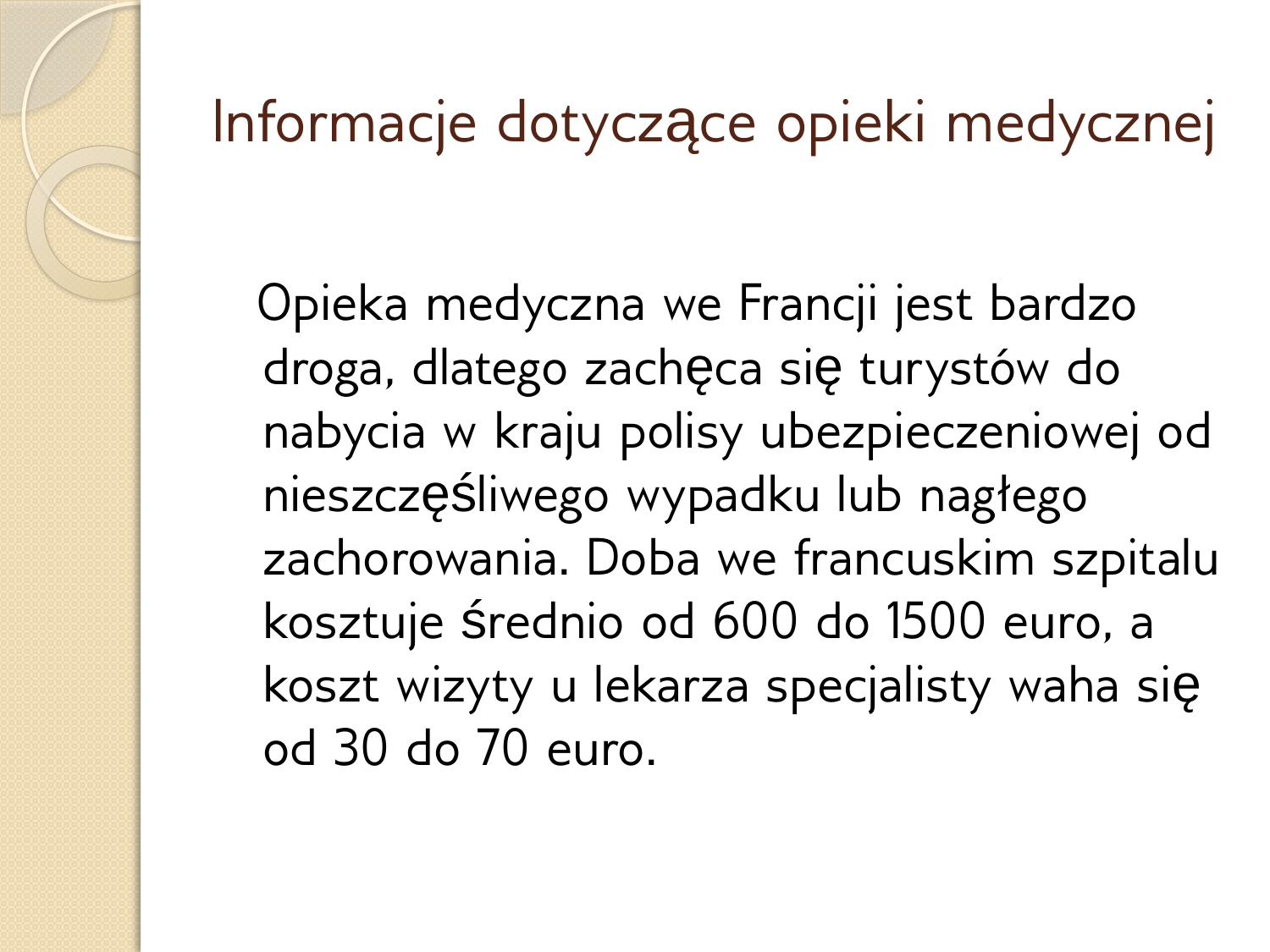

# Informacje dotyczące opieki medycznej
  Opieka medyczna we Francji jest bardzo droga, dlatego zachęca się turystów do nabycia w kraju polisy ubezpieczeniowej od nieszczęśliwego wypadku lub nagłego zachorowania. Doba we francuskim szpitalu kosztuje średnio od 600 do 1500 euro, a koszt wizyty u lekarza specjalisty waha się od 30 do 70 euro.